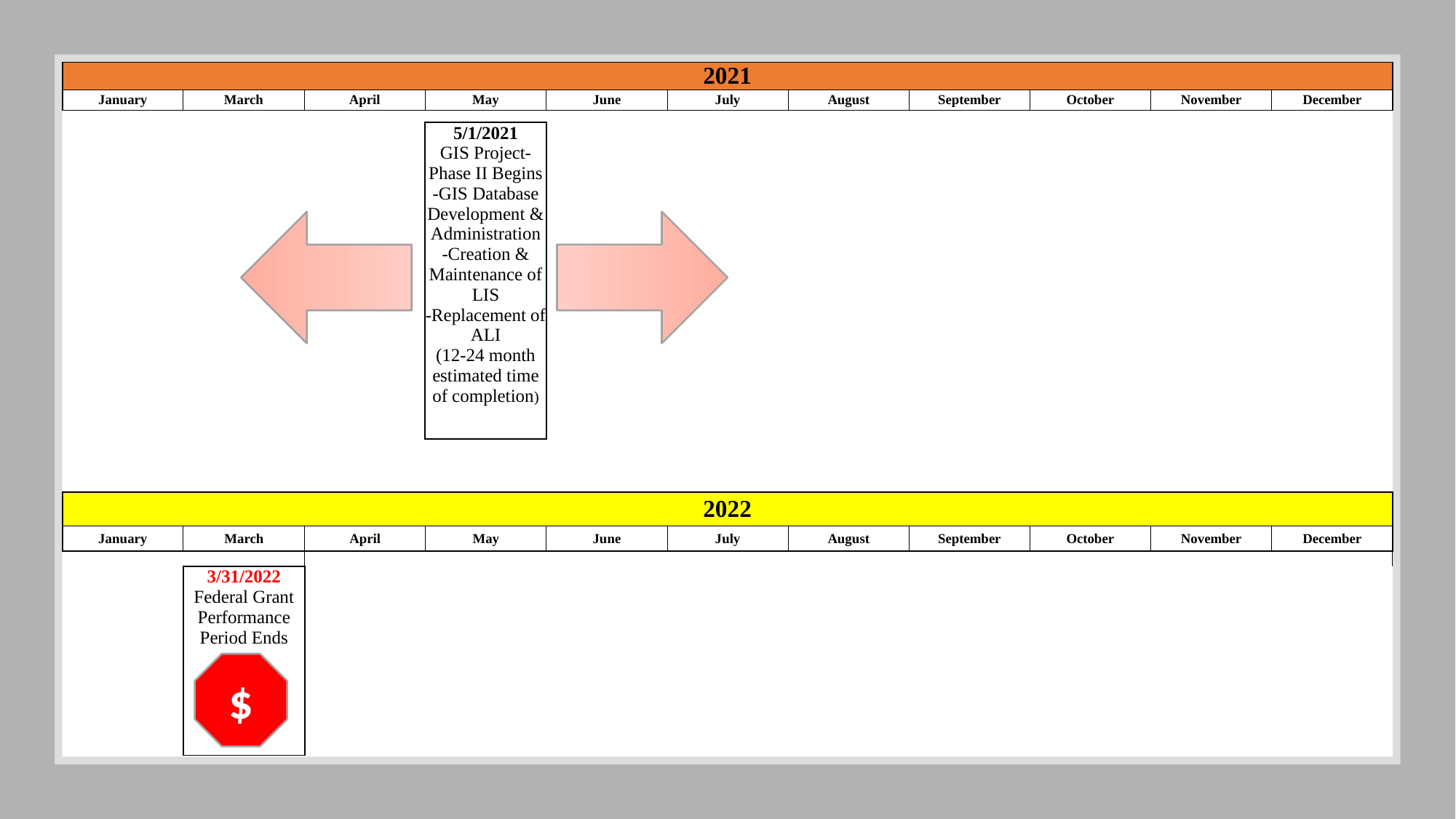

| 2021 |  |  |  |  |  |  |  |  |  |  |
| --- | --- | --- | --- | --- | --- | --- | --- | --- | --- | --- |
| January | March | April | May | June | July | August | September | October | November | December |
|  |  |  |  |  |  |  |  |  |  |  |
|  |  |  | 5/1/2021 GIS Project-Phase II Begins -GIS Database Development & Administration -Creation & Maintenance of LIS -Replacement of ALI (12-24 month estimated time of completion) |  |  |  |  |  |  |  |

| 2022 |  |  |  |  |  |  |  |  |  |  |
| --- | --- | --- | --- | --- | --- | --- | --- | --- | --- | --- |
| January | March | April | May | June | July | August | September | October | November | December |
|  |  |  |  |  |  |  |  |  |  |  |
|  | 3/31/2022 Federal Grant Performance Period Ends |  |  |  |  |  |  |  |  |  |

$